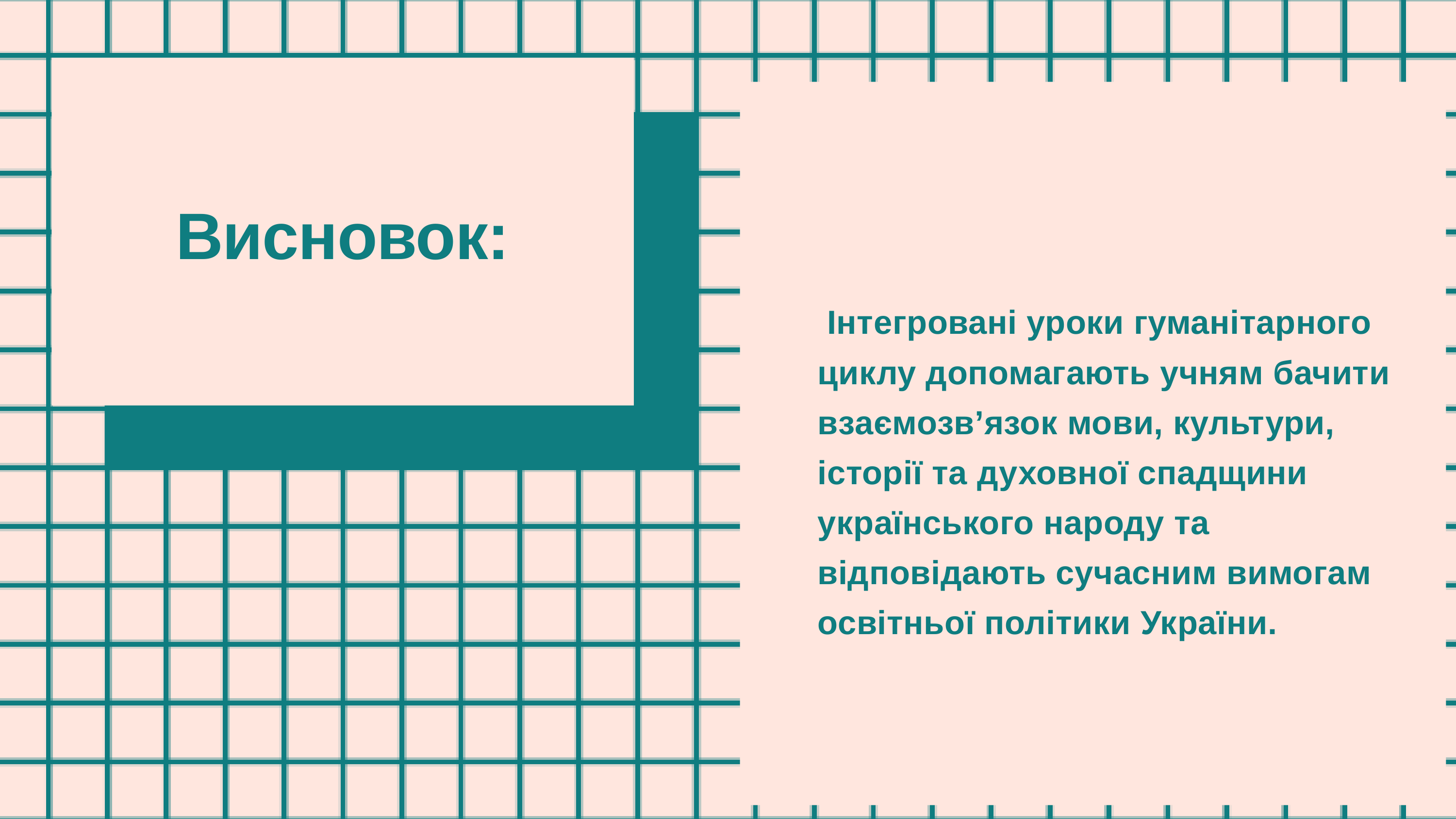

Висновок:

 Інтегровані уроки гуманітарного циклу допомагають учням бачити взаємозв’язок мови, культури, історії та духовної спадщини українського народу та відповідають сучасним вимогам освітньої політики України.